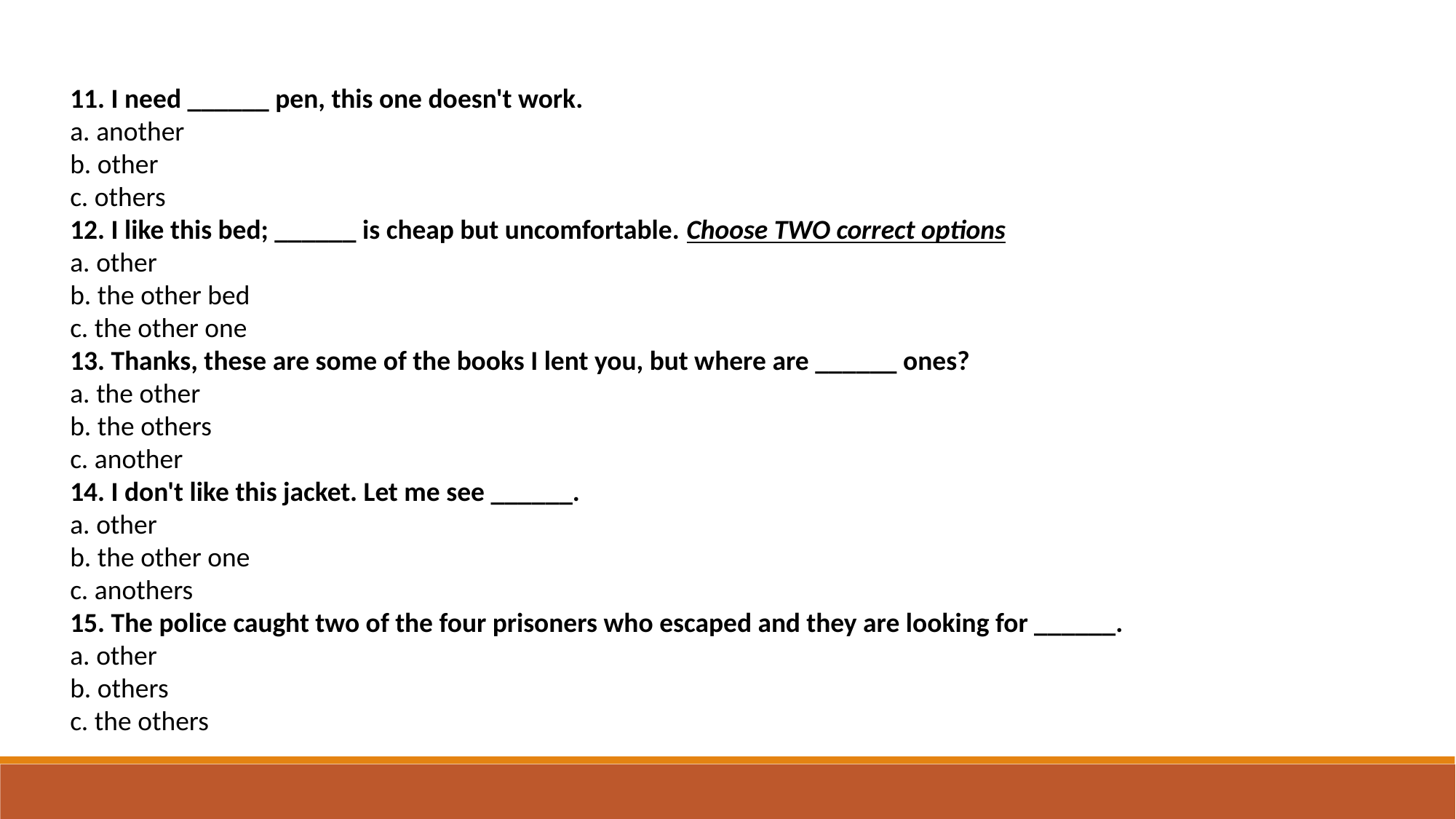

11. I need ______ pen, this one doesn't work.
a. another
b. other
c. others
12. I like this bed; ______ is cheap but uncomfortable. Choose TWO correct options
a. other
b. the other bed
c. the other one
13. Thanks, these are some of the books I lent you, but where are ______ ones?
a. the other
b. the others
c. another
14. I don't like this jacket. Let me see ______.
a. other
b. the other one
c. anothers
15. The police caught two of the four prisoners who escaped and they are looking for ______.
a. other
b. others
c. the others